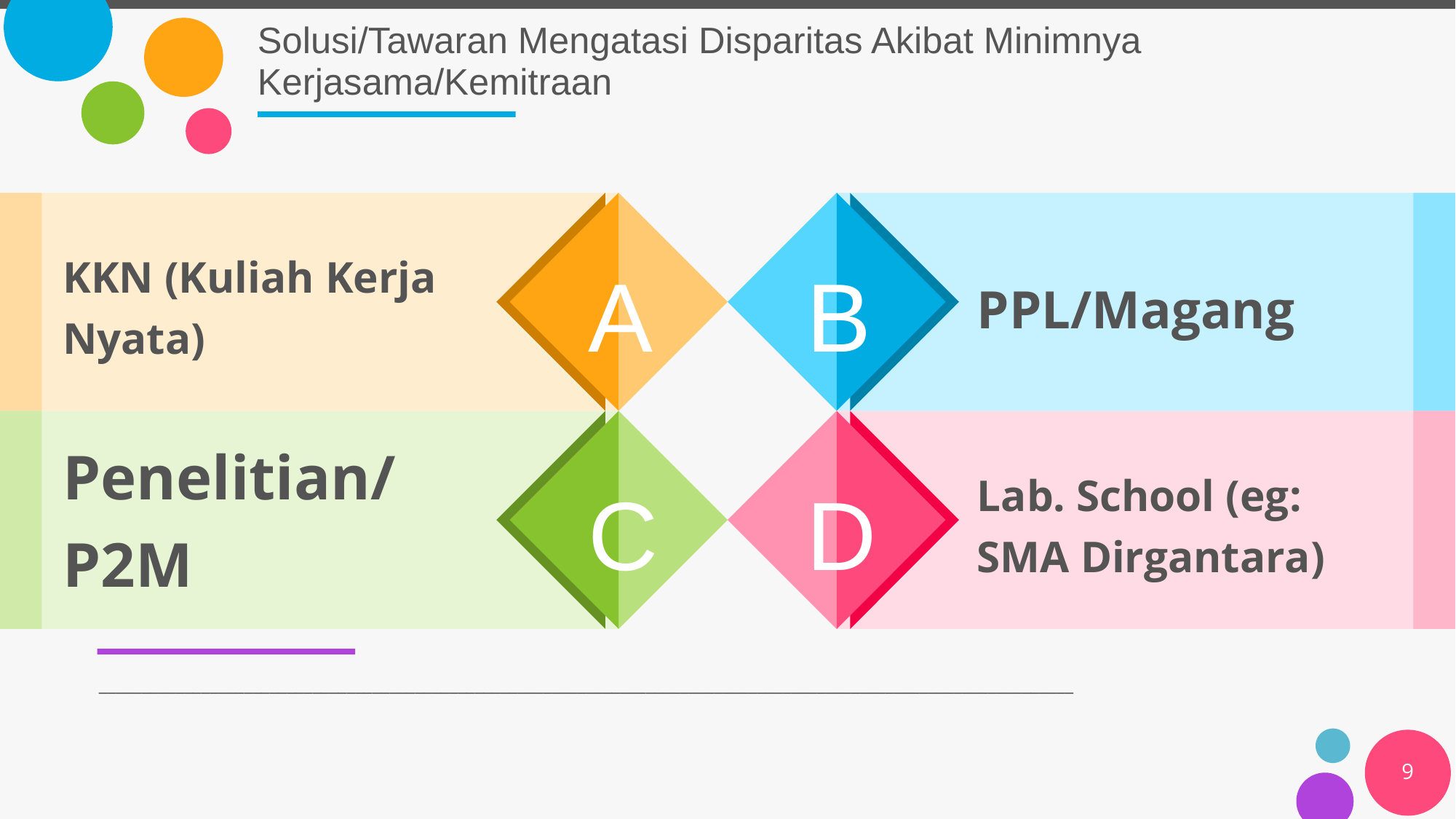

# Solusi/Tawaran Mengatasi Disparitas Akibat Minimnya Kerjasama/Kemitraan

KKN (Kuliah Kerja Nyata)
PPL/Magang
A
B
Penelitian/P2M
Lab. School (eg: SMA Dirgantara)
C
D
__________________________________________________________________________________________________________________
9